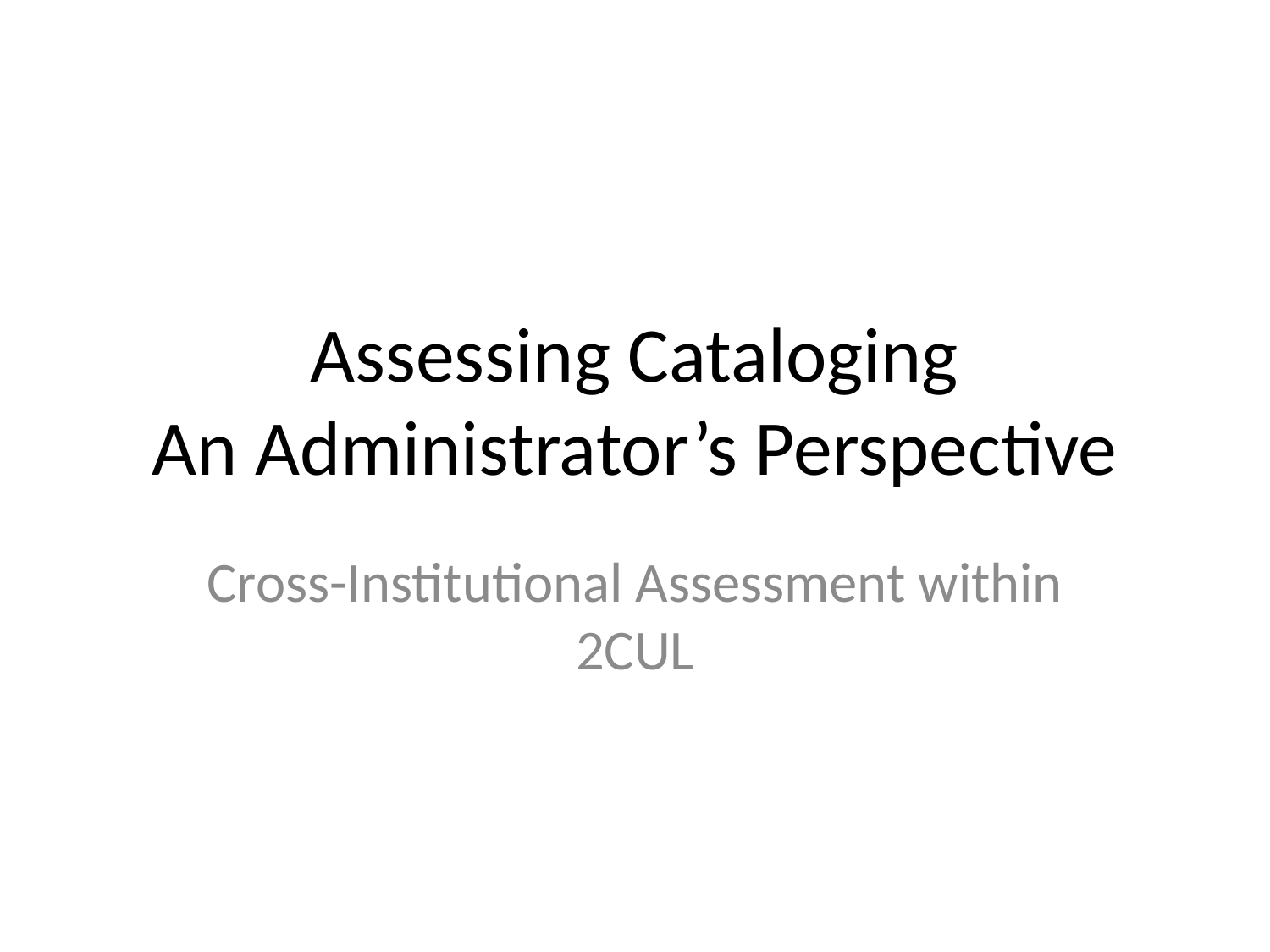

# Assessing Cataloging An Administrator’s Perspective
Cross-Institutional Assessment within 2CUL